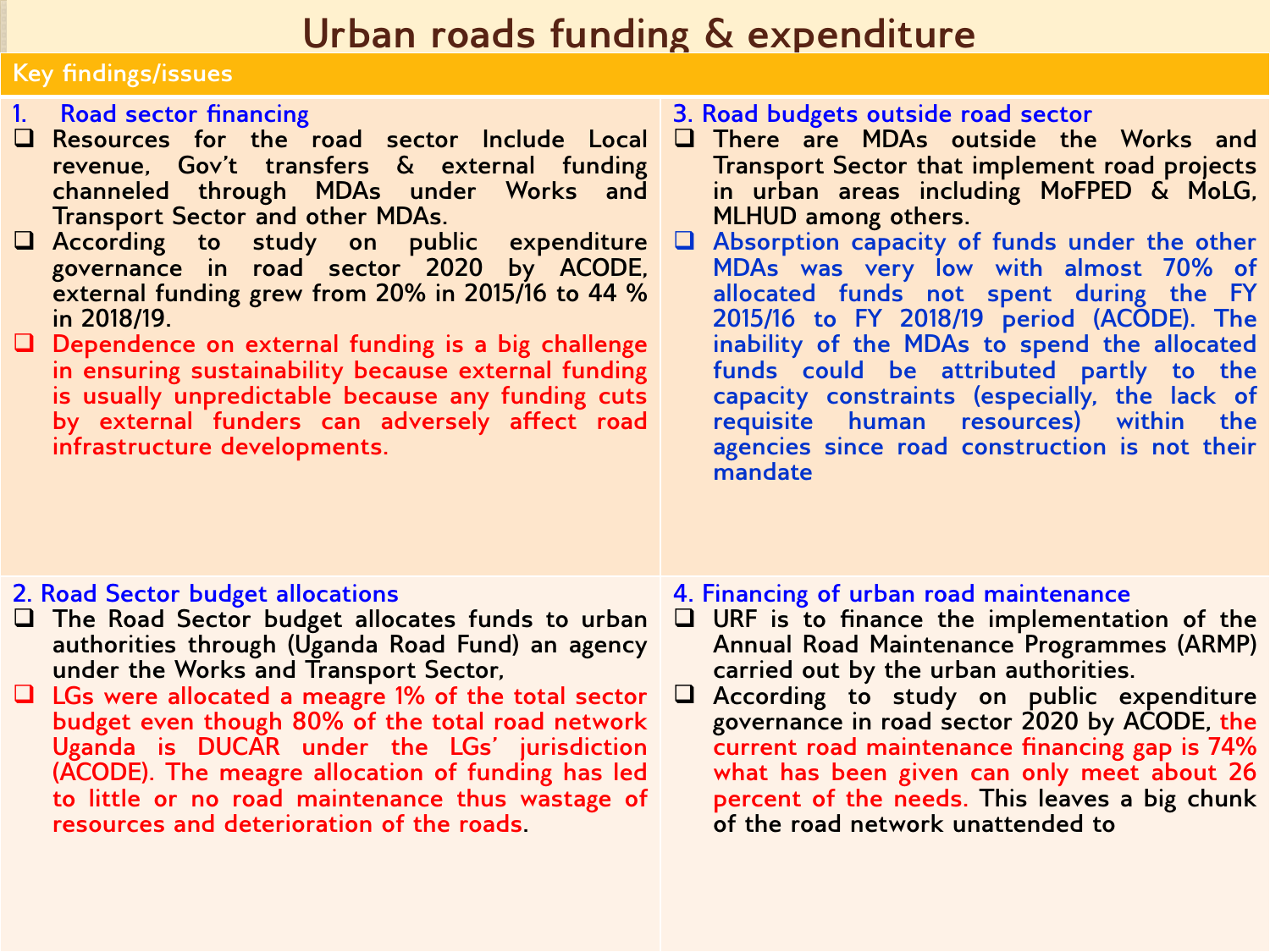

# Urban roads funding & expenditure
| Key findings/issues |  |
| --- | --- |
| Road sector financing Resources for the road sector Include Local revenue, Gov’t transfers & external funding channeled through MDAs under Works and Transport Sector and other MDAs. According to study on public expenditure governance in road sector 2020 by ACODE, external funding grew from 20% in 2015/16 to 44 % in 2018/19. Dependence on external funding is a big challenge in ensuring sustainability because external funding is usually unpredictable because any funding cuts by external funders can adversely affect road infrastructure developments. | 3. Road budgets outside road sector There are MDAs outside the Works and Transport Sector that implement road projects in urban areas including MoFPED & MoLG, MLHUD among others. Absorption capacity of funds under the other MDAs was very low with almost 70% of allocated funds not spent during the FY 2015/16 to FY 2018/19 period (ACODE). The inability of the MDAs to spend the allocated funds could be attributed partly to the capacity constraints (especially, the lack of requisite human resources) within the agencies since road construction is not their mandate |
| 2. Road Sector budget allocations The Road Sector budget allocates funds to urban authorities through (Uganda Road Fund) an agency under the Works and Transport Sector, LGs were allocated a meagre 1% of the total sector budget even though 80% of the total road network Uganda is DUCAR under the LGs’ jurisdiction (ACODE). The meagre allocation of funding has led to little or no road maintenance thus wastage of resources and deterioration of the roads. | 4. Financing of urban road maintenance URF is to finance the implementation of the Annual Road Maintenance Programmes (ARMP) carried out by the urban authorities. According to study on public expenditure governance in road sector 2020 by ACODE, the current road maintenance financing gap is 74% what has been given can only meet about 26 percent of the needs. This leaves a big chunk of the road network unattended to |